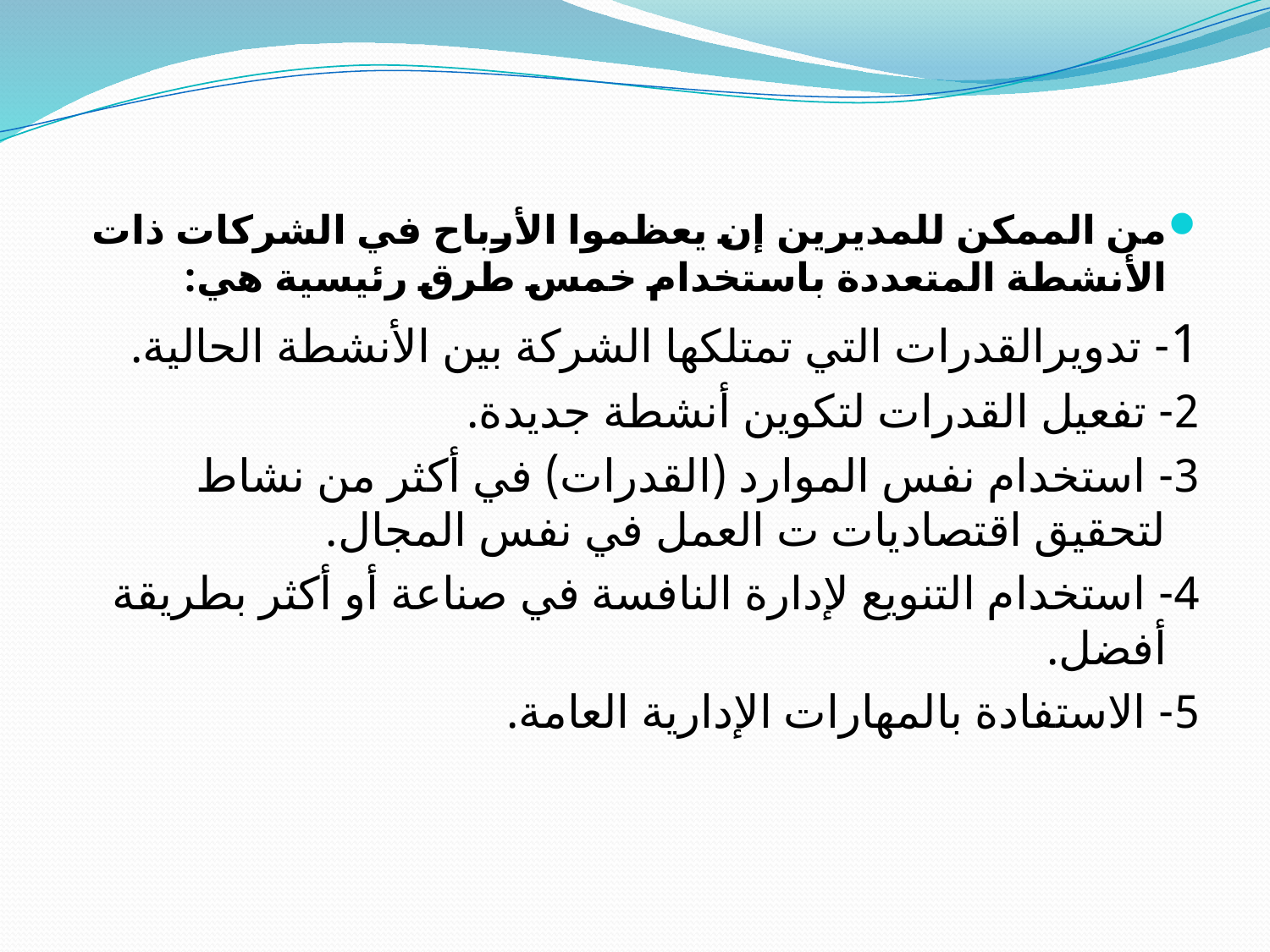

#
من الممكن للمديرين إن يعظموا الأرباح في الشركات ذات الأنشطة المتعددة باستخدام خمس طرق رئيسية هي:
1- تدويرالقدرات التي تمتلكها الشركة بين الأنشطة الحالية.
2- تفعيل القدرات لتكوين أنشطة جديدة.
3- استخدام نفس الموارد (القدرات) في أكثر من نشاط لتحقيق اقتصاديات ت العمل في نفس المجال.
4- استخدام التنويع لإدارة النافسة في صناعة أو أكثر بطريقة أفضل.
5- الاستفادة بالمهارات الإدارية العامة.